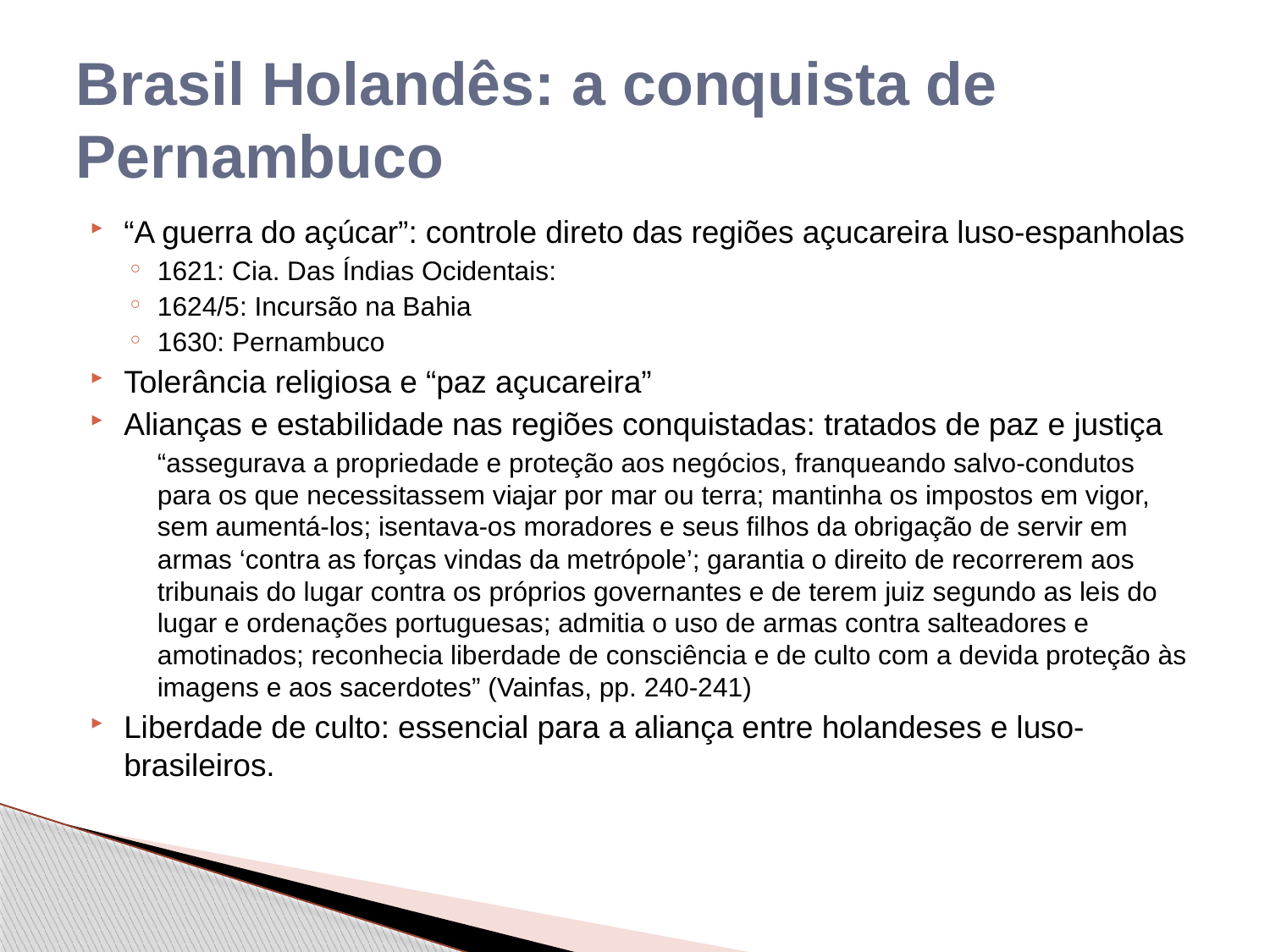

# Brasil Holandês: a conquista de Pernambuco
“A guerra do açúcar”: controle direto das regiões açucareira luso-espanholas
1621: Cia. Das Índias Ocidentais:
1624/5: Incursão na Bahia
1630: Pernambuco
Tolerância religiosa e “paz açucareira”
Alianças e estabilidade nas regiões conquistadas: tratados de paz e justiça
	“assegurava a propriedade e proteção aos negócios, franqueando salvo-condutos para os que necessitassem viajar por mar ou terra; mantinha os impostos em vigor, sem aumentá-los; isentava-os moradores e seus filhos da obrigação de servir em armas ‘contra as forças vindas da metrópole’; garantia o direito de recorrerem aos tribunais do lugar contra os próprios governantes e de terem juiz segundo as leis do lugar e ordenações portuguesas; admitia o uso de armas contra salteadores e amotinados; reconhecia liberdade de consciência e de culto com a devida proteção às imagens e aos sacerdotes” (Vainfas, pp. 240-241)
Liberdade de culto: essencial para a aliança entre holandeses e luso-brasileiros.